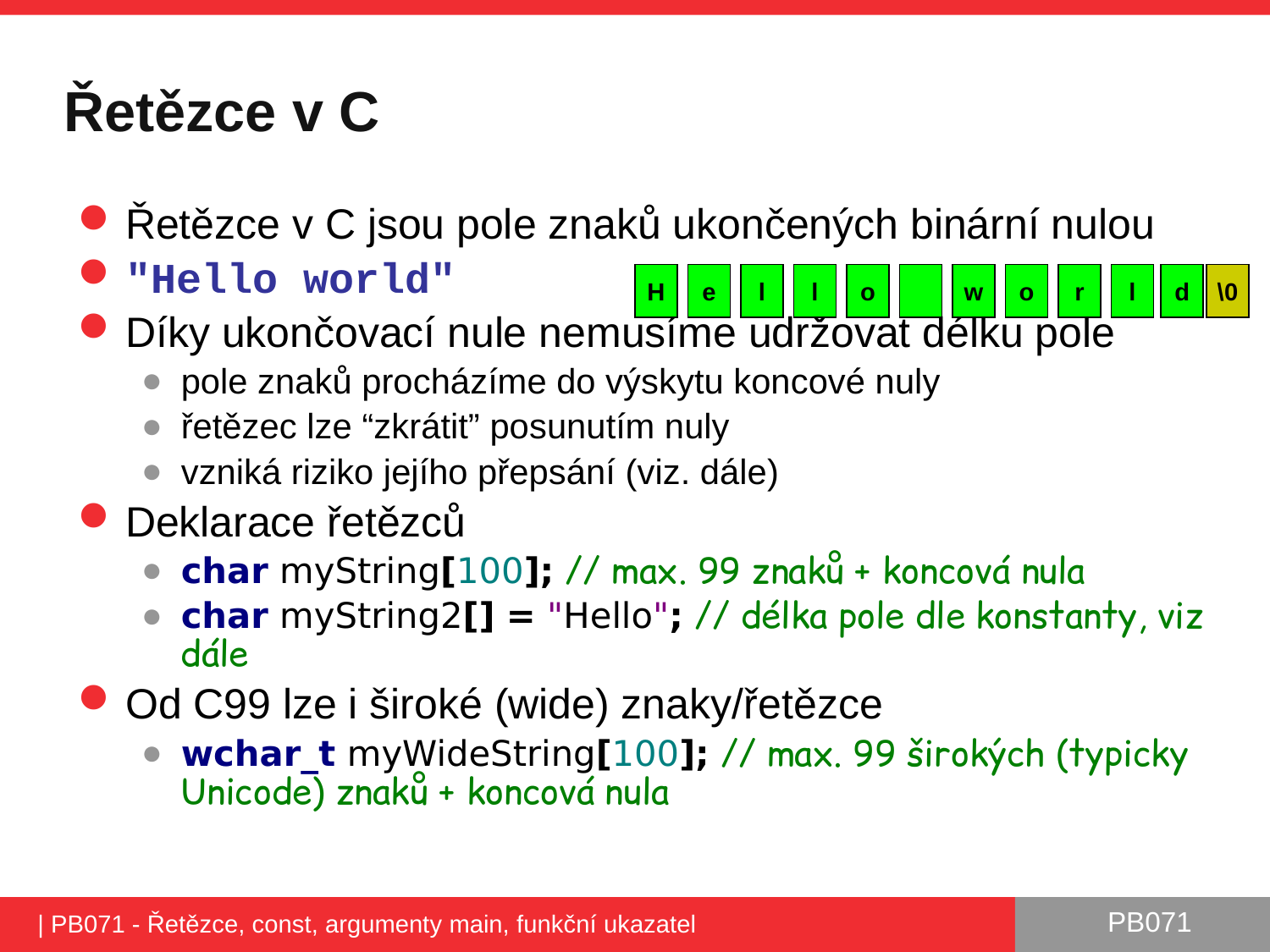

# Řetězce v C
Řetězce v C jsou pole znaků ukončených binární nulou
"Hello world"
Díky ukončovací nule nemusíme udržovat délku pole
pole znaků procházíme do výskytu koncové nuly
řetězec lze “zkrátit” posunutím nuly
vzniká riziko jejího přepsání (viz. dále)
Deklarace řetězců
char myString[100]; // max. 99 znaků + koncová nula
char myString2[] = "Hello"; // délka pole dle konstanty, viz dále
Od C99 lze i široké (wide) znaky/řetězce
wchar_t myWideString[100]; // max. 99 širokých (typicky Unicode) znaků + koncová nula
H
e
l
l
o

w
o
r
l
d
\0
| PB071 - Řetězce, const, argumenty main, funkční ukazatel